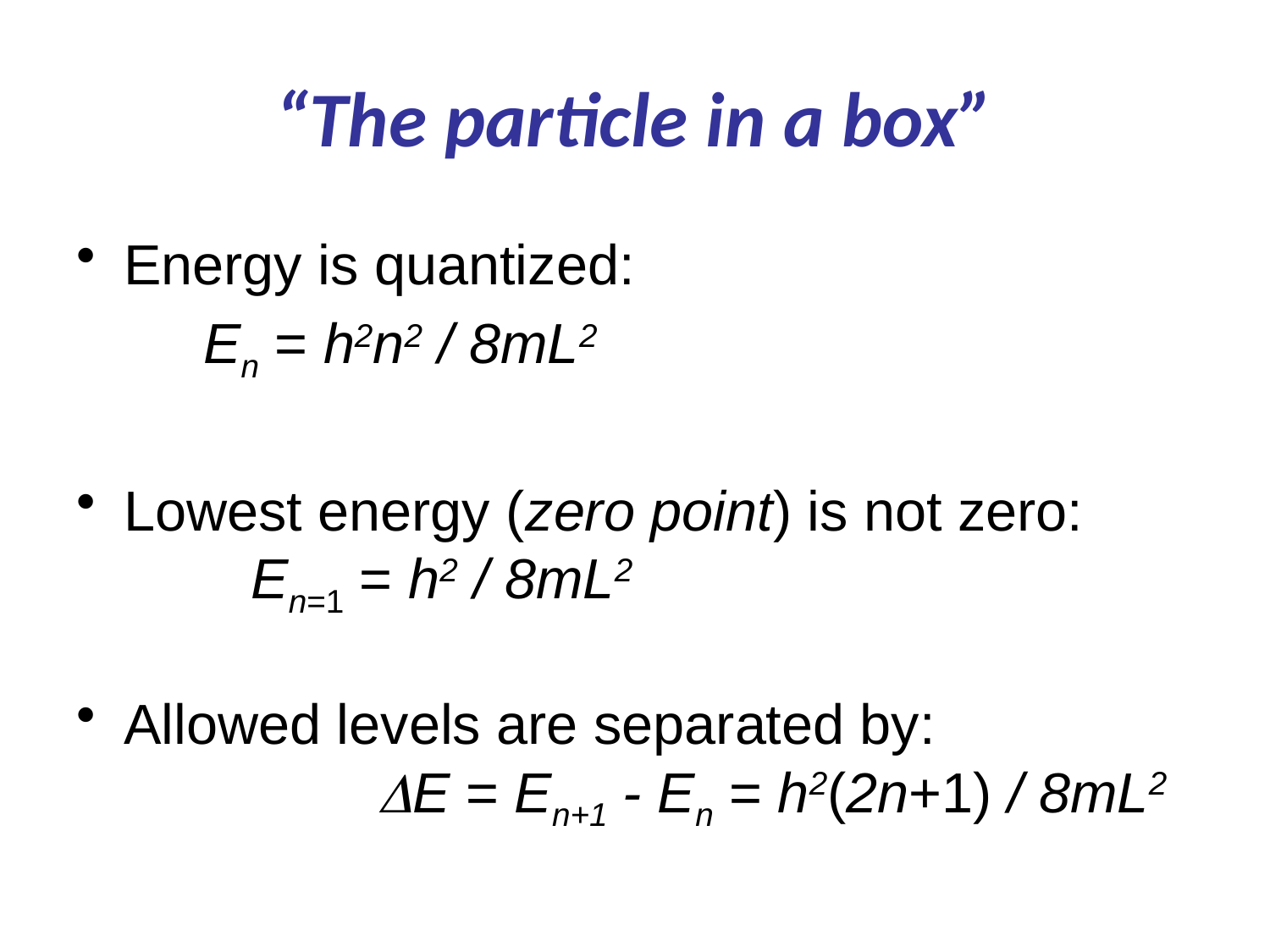

“The particle in a box”
Energy is quantized:
	En = h2n2 / 8mL2

Lowest energy (zero point) is not zero:
	En=1 = h2 / 8mL2

Allowed levels are separated by:
			ΔE = En+1 - En = h2(2n+1) / 8mL2